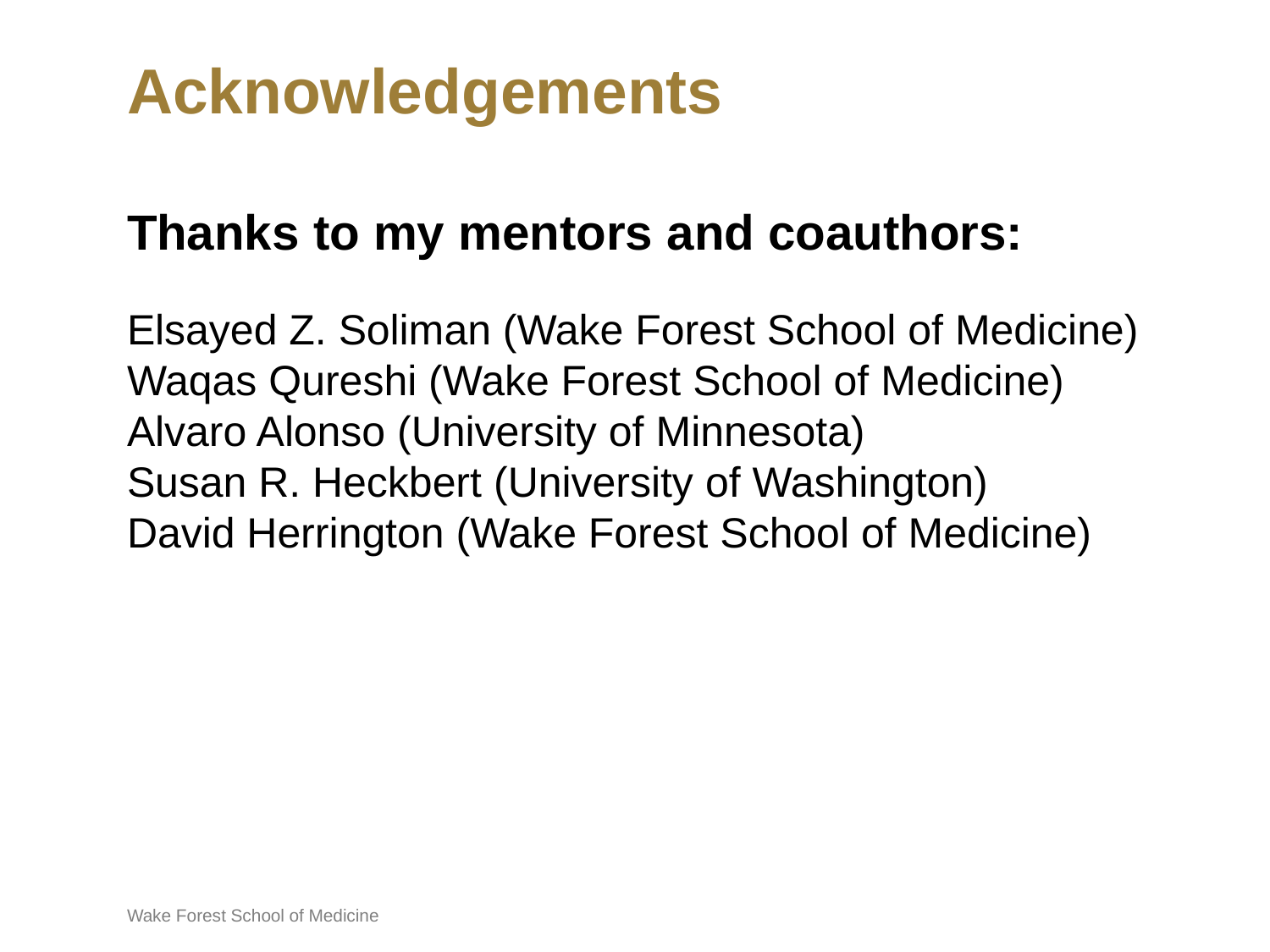

# Acknowledgements
Thanks to my mentors and coauthors:

Elsayed Z. Soliman (Wake Forest School of Medicine)
Waqas Qureshi (Wake Forest School of Medicine)
Alvaro Alonso (University of Minnesota)
Susan R. Heckbert (University of Washington)
David Herrington (Wake Forest School of Medicine)